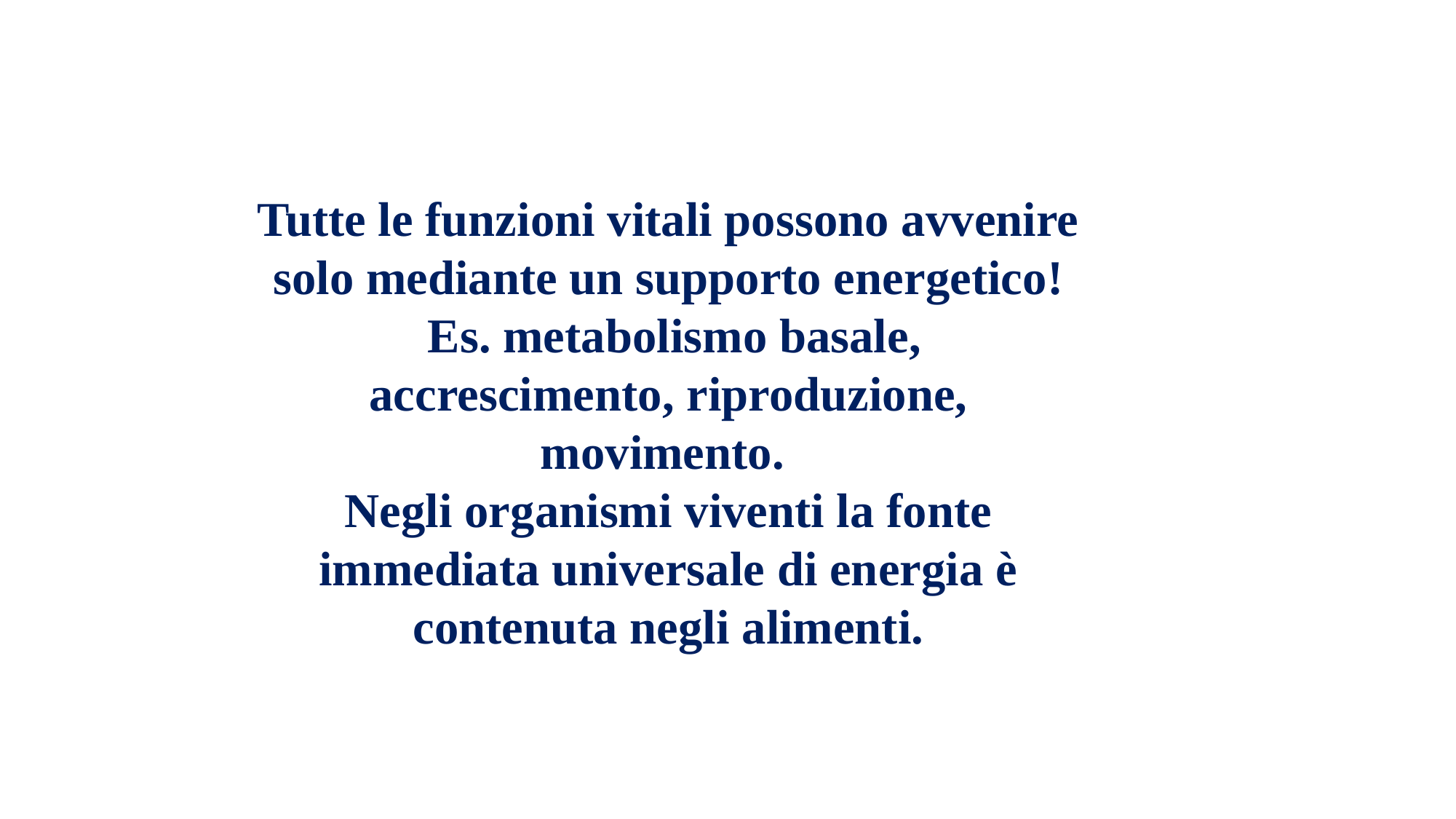

Tutte le funzioni vitali possono avvenire solo mediante un supporto energetico!
 Es. metabolismo basale, accrescimento, riproduzione, movimento.
Negli organismi viventi la fonte immediata universale di energia è contenuta negli alimenti.